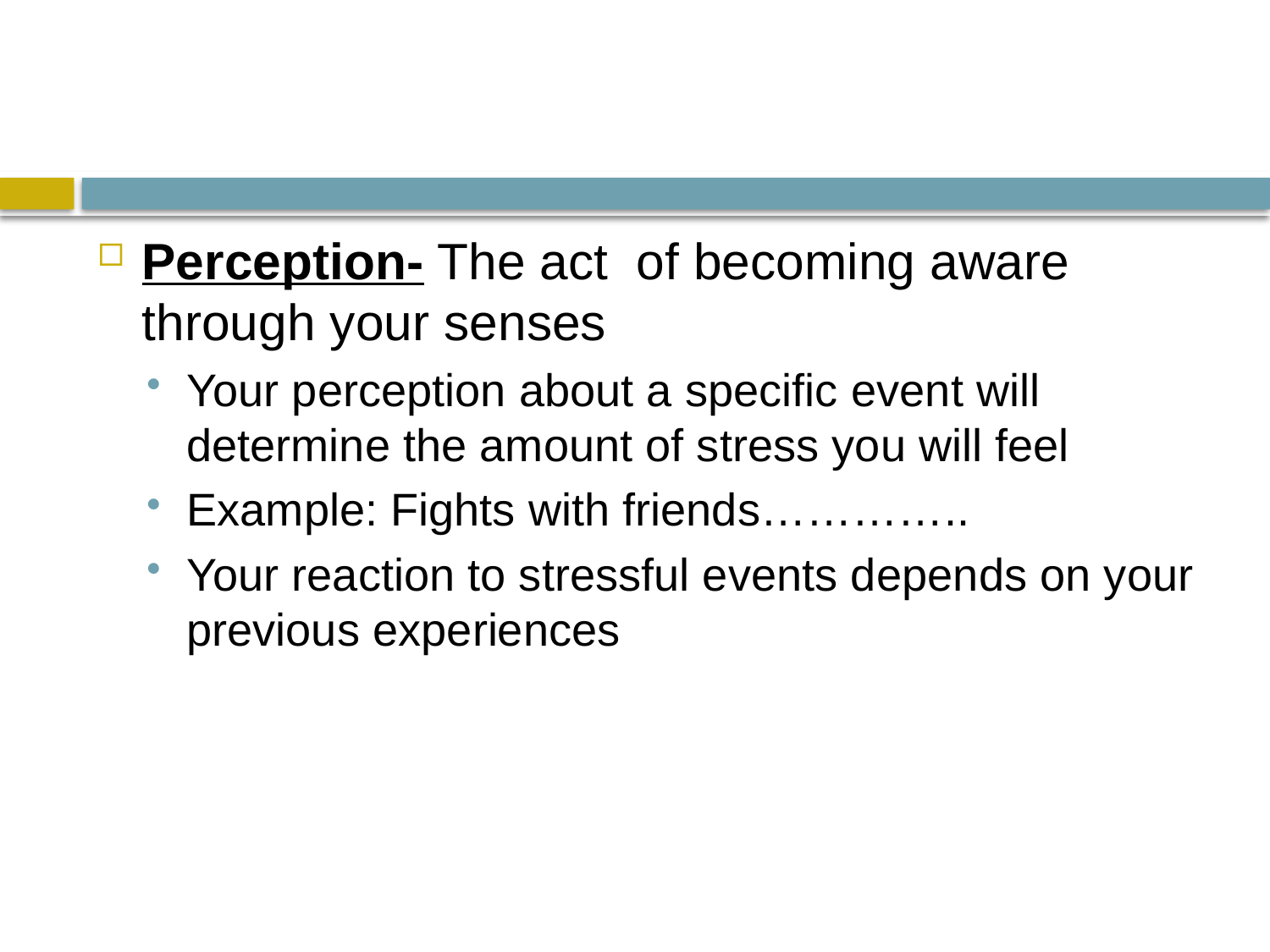

#
Perception- The act  of becoming aware through your senses
Your perception about a specific event will determine the amount of stress you will feel
Example: Fights with friends…………..
Your reaction to stressful events depends on your previous experiences